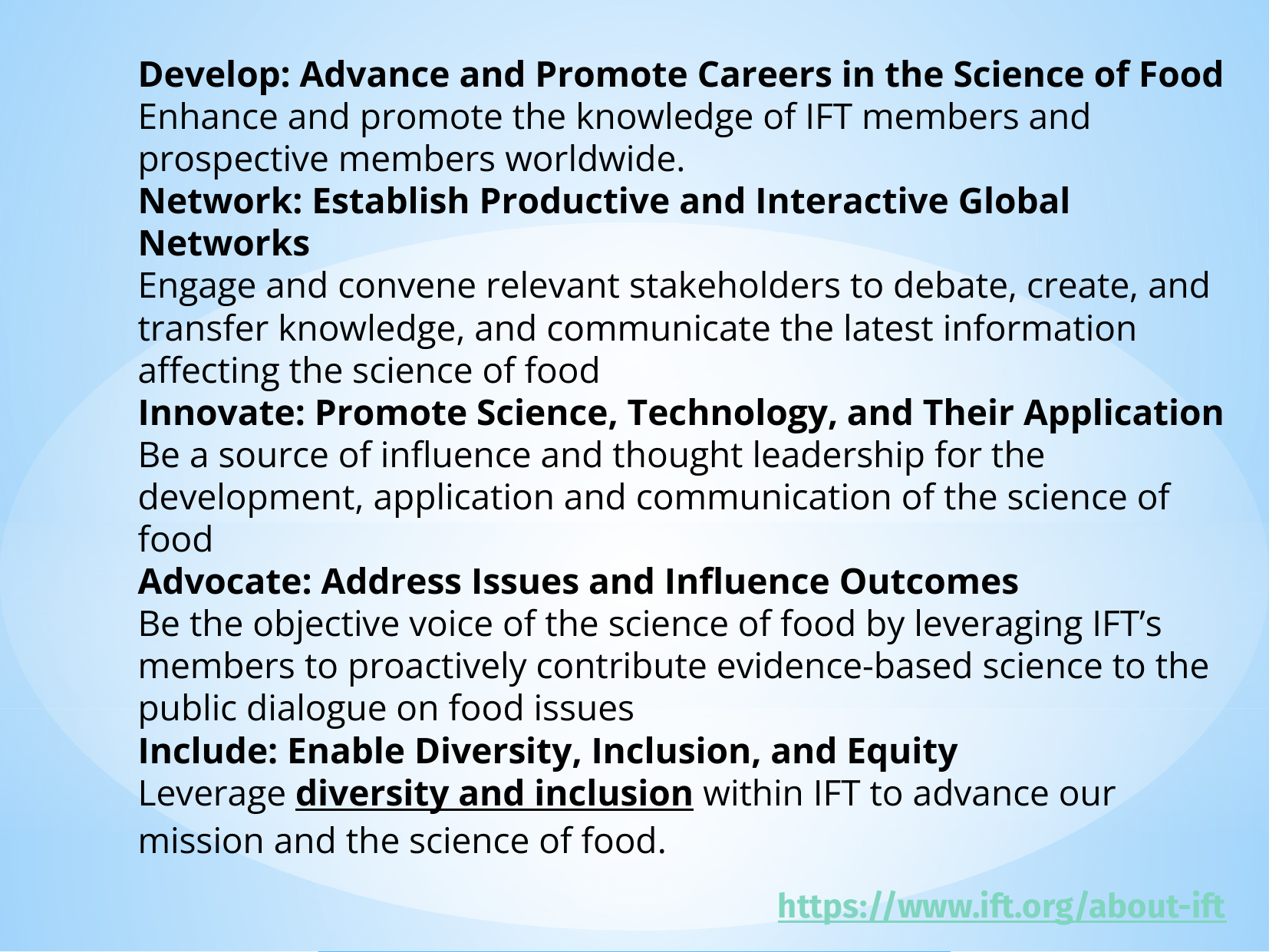

Develop: Advance and Promote Careers in the Science of Food
Enhance and promote the knowledge of IFT members and prospective members worldwide.
Network: Establish Productive and Interactive Global Networks
Engage and convene relevant stakeholders to debate, create, and transfer knowledge, and communicate the latest information affecting the science of food
Innovate: Promote Science, Technology, and Their Application
Be a source of influence and thought leadership for the development, application and communication of the science of food
Advocate: Address Issues and Influence Outcomes
Be the objective voice of the science of food by leveraging IFT’s members to proactively contribute evidence-based science to the public dialogue on food issues
Include: Enable Diversity, Inclusion, and Equity
Leverage diversity and inclusion within IFT to advance our mission and the science of food.
https://www.ift.org/about-ift